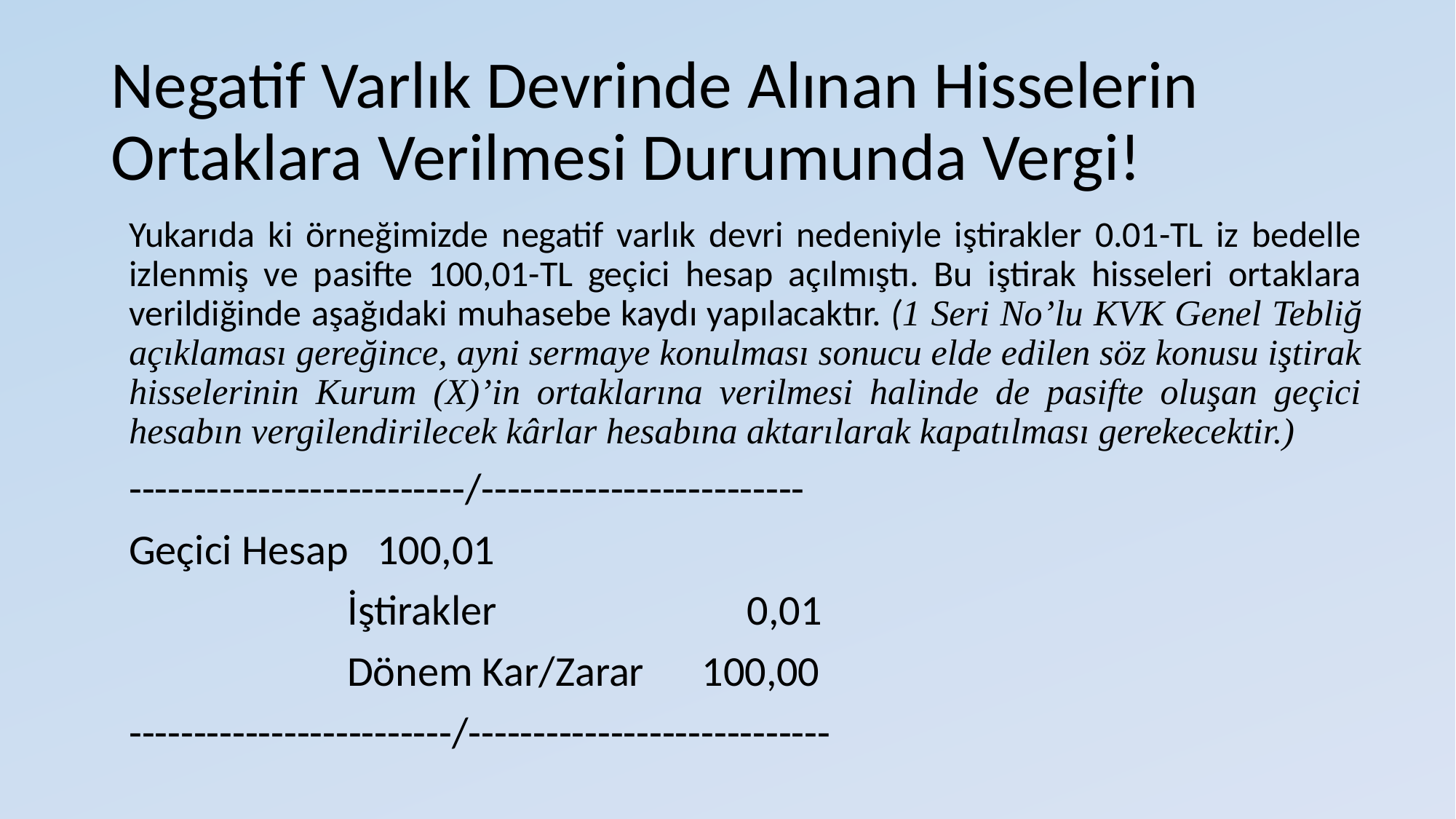

# Negatif Varlık Devrinde Alınan Hisselerin Ortaklara Verilmesi Durumunda Vergi!
Yukarıda ki örneğimizde negatif varlık devri nedeniyle iştirakler 0.01-TL iz bedelle izlenmiş ve pasifte 100,01-TL geçici hesap açılmıştı. Bu iştirak hisseleri ortaklara verildiğinde aşağıdaki muhasebe kaydı yapılacaktır. (1 Seri No’lu KVK Genel Tebliğ açıklaması gereğince, ayni sermaye konulması sonucu elde edilen söz konusu iştirak hisselerinin Kurum (X)’in ortaklarına verilmesi halinde de pasifte oluşan geçici hesabın vergilendirilecek kârlar hesabına aktarılarak kapatılması gerekecektir.)
--------------------------/-------------------------
Geçici Hesap   100,01
		İştirakler                          0,01
		Dönem Kar/Zarar      100,00
-------------------------/----------------------------